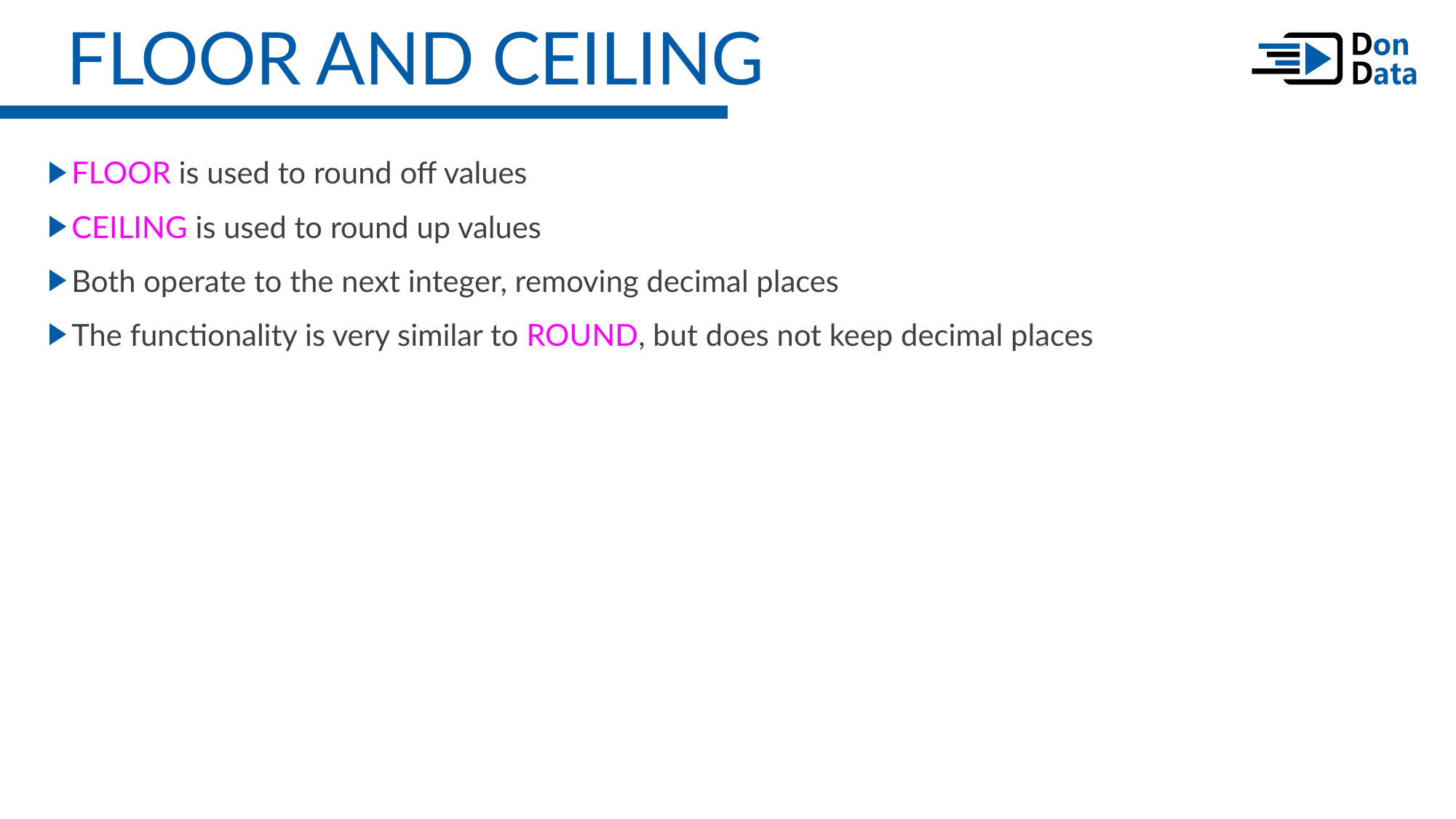

FLOOR and CEILING
FLOOR is used to round off values
CEILING is used to round up values
Both operate to the next integer, removing decimal places
The functionality is very similar to ROUND, but does not keep decimal places